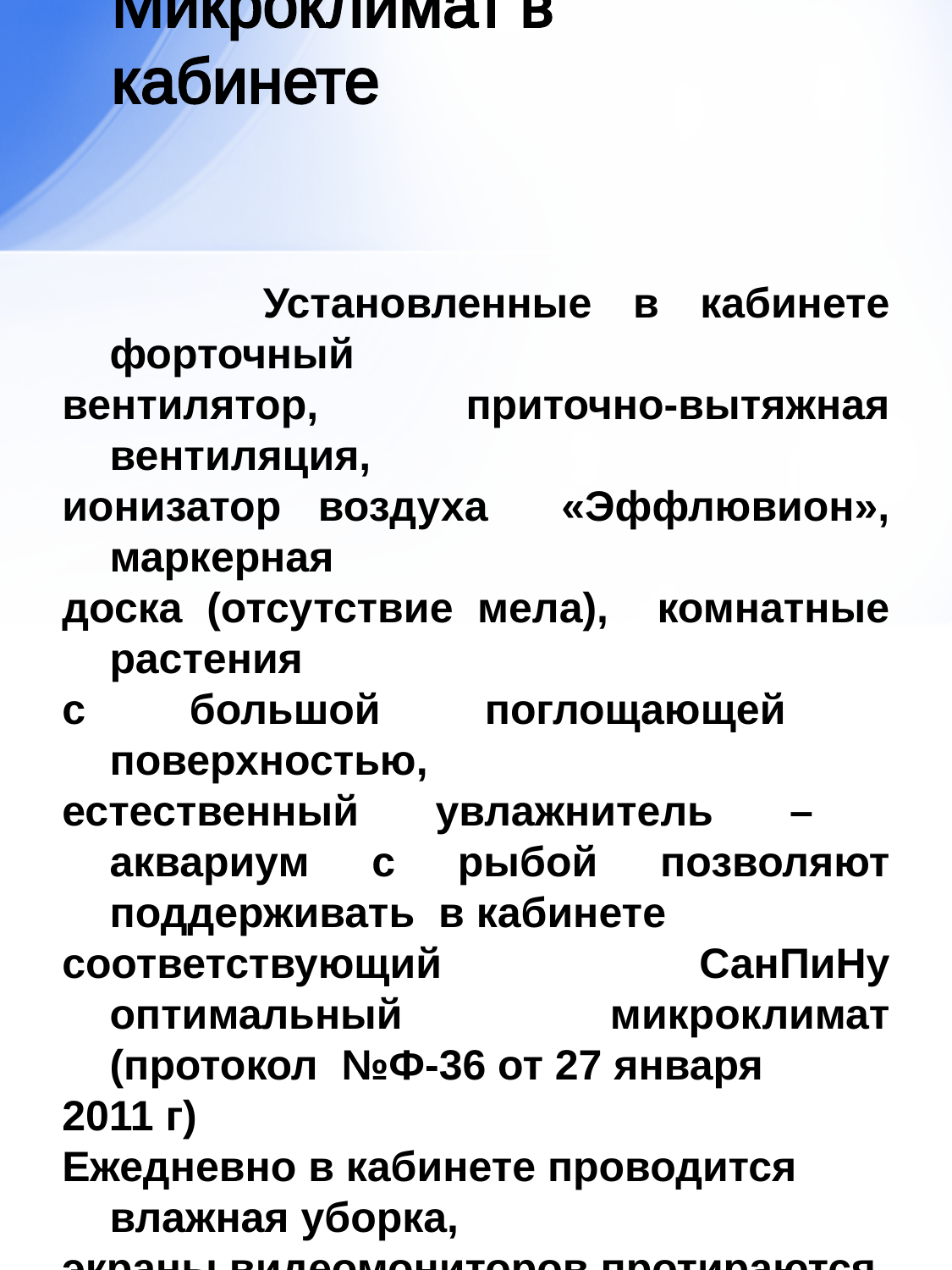

# Микроклимат в кабинете

     Установленные в кабинете форточный
вентилятор,  приточно-вытяжная вентиляция,
ионизатор воздуха  «Эффлювион», маркерная
доска (отсутствие мела),  комнатные растения
с большой поглощающей  поверхностью,
естественный увлажнитель –  аквариум с рыбой позволяют поддерживать  в кабинете
соответствующий СанПиНу оптимальный микроклимат (протокол  №Ф-36 от 27 января
2011 г)
Ежедневно в кабинете проводится  влажная уборка,
экраны видеомониторов протираются с помощью
чистящих салфеток  для ЖК-мониторов.
Еженедельно – уборка с антистатической
жидкостью. До начала занятий и  после  каждого
часа занятий с применением  ПК  проводится  сквозное проветривание. Температура воздуха в кабинете поддерживается в пределах 19-21о.